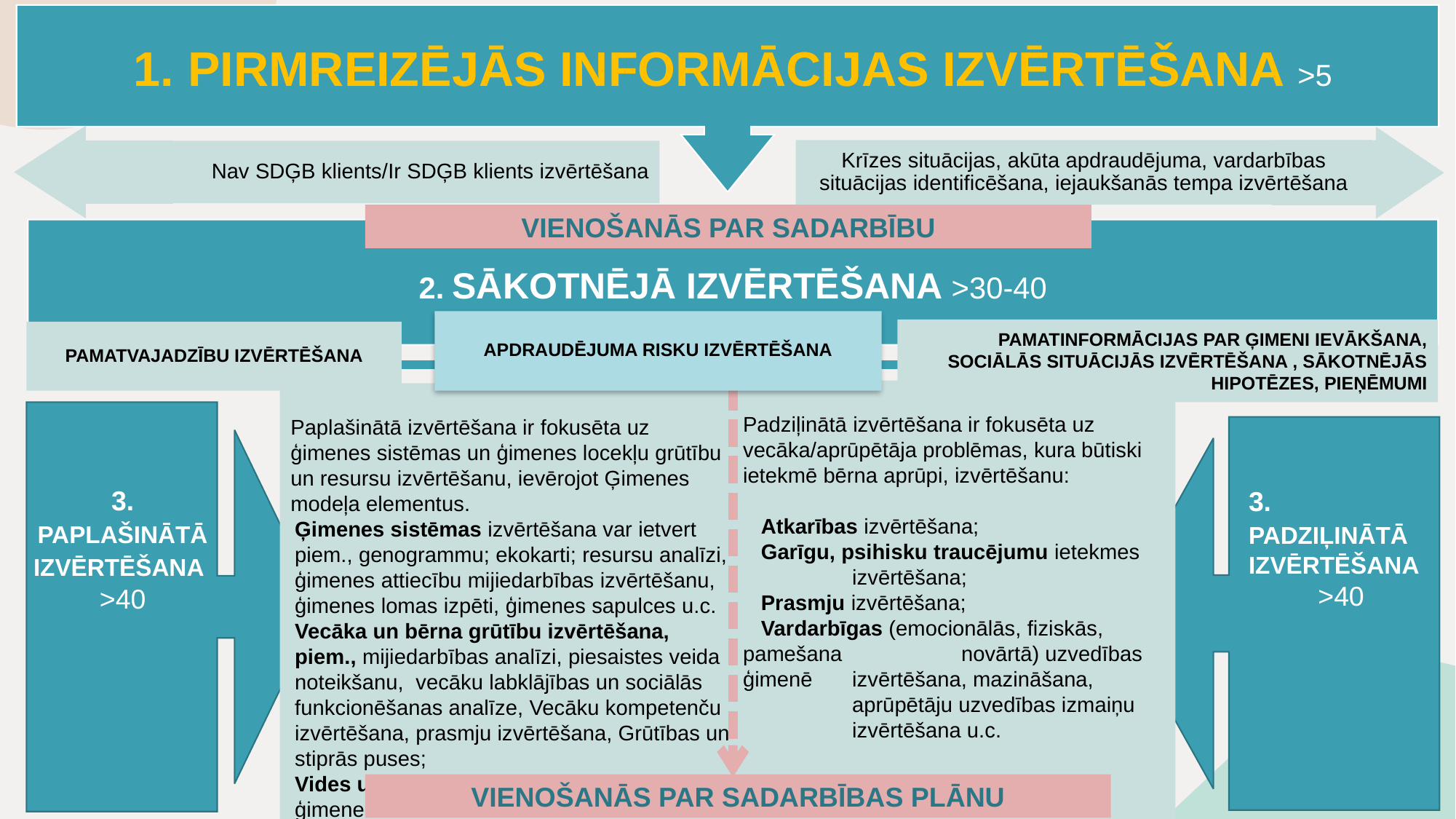

PIRMREIZĒJĀS INFORMĀCIJAS IZVĒRTĒŠANA >5

Krīzes situācijas, akūta apdraudējuma, vardarbības situācijas identificēšana, iejaukšanās tempa izvērtēšana
Nav SDĢB klients/Ir SDĢB klients izvērtēšana
VIENOŠANĀS PAR SADARBĪBU

2. SĀKOTNĒJĀ IZVĒRTĒŠANA >30-40
APDRAUDĒJUMA RISKU IZVĒRTĒŠANA
PAMATINFORMĀCIJAS PAR ĢIMENI IEVĀKŠANA, SOCIĀLĀS SITUĀCIJĀS IZVĒRTĒŠANA , SĀKOTNĒJĀS HIPOTĒZES, PIEŅĒMUMI
PAMATVAJADZĪBU IZVĒRTĒŠANA

Padziļinātā izvērtēšana ir fokusēta uz vecāka/aprūpētāja problēmas, kura būtiski ietekmē bērna aprūpi, izvērtēšanu:

   Atkarības izvērtēšana;
   Garīgu, psihisku traucējumu ietekmes 	izvērtēšana;
   Prasmju izvērtēšana;
   Vardarbīgas (emocionālās, fiziskās, pamešana   	novārtā) uzvedības ģimenē 	izvērtēšana, mazināšana, 	aprūpētāju uzvedības izmaiņu 	izvērtēšana u.c.

Paplašinātā izvērtēšana ir fokusēta uz ģimenes sistēmas un ģimenes locekļu grūtību un resursu izvērtēšanu, ievērojot Ģimenes modeļa elementus.
Ģimenes sistēmas izvērtēšana var ietvert piem., genogrammu; ekokarti; resursu analīzi, ģimenes attiecību mijiedarbības izvērtēšanu, ģimenes lomas izpēti, ģimenes sapulces u.c.
Vecāka un bērna grūtību izvērtēšana, piem., mijiedarbības analīzi, piesaistes veida noteikšanu,  vecāku labklājības un sociālās funkcionēšanas analīze, Vecāku kompetenču izvērtēšana, prasmju izvērtēšana, Grūtības un stiprās puses;
Vides un kopienas resursu izvērtēšana ģimenei u.c.

3. PAPLAŠINĀTĀ IZVĒRTĒŠANA
>40
3. PADZIĻINĀTĀ IZVĒRTĒŠANA
>40
VIENOŠANĀS PAR SADARBĪBAS PLĀNU